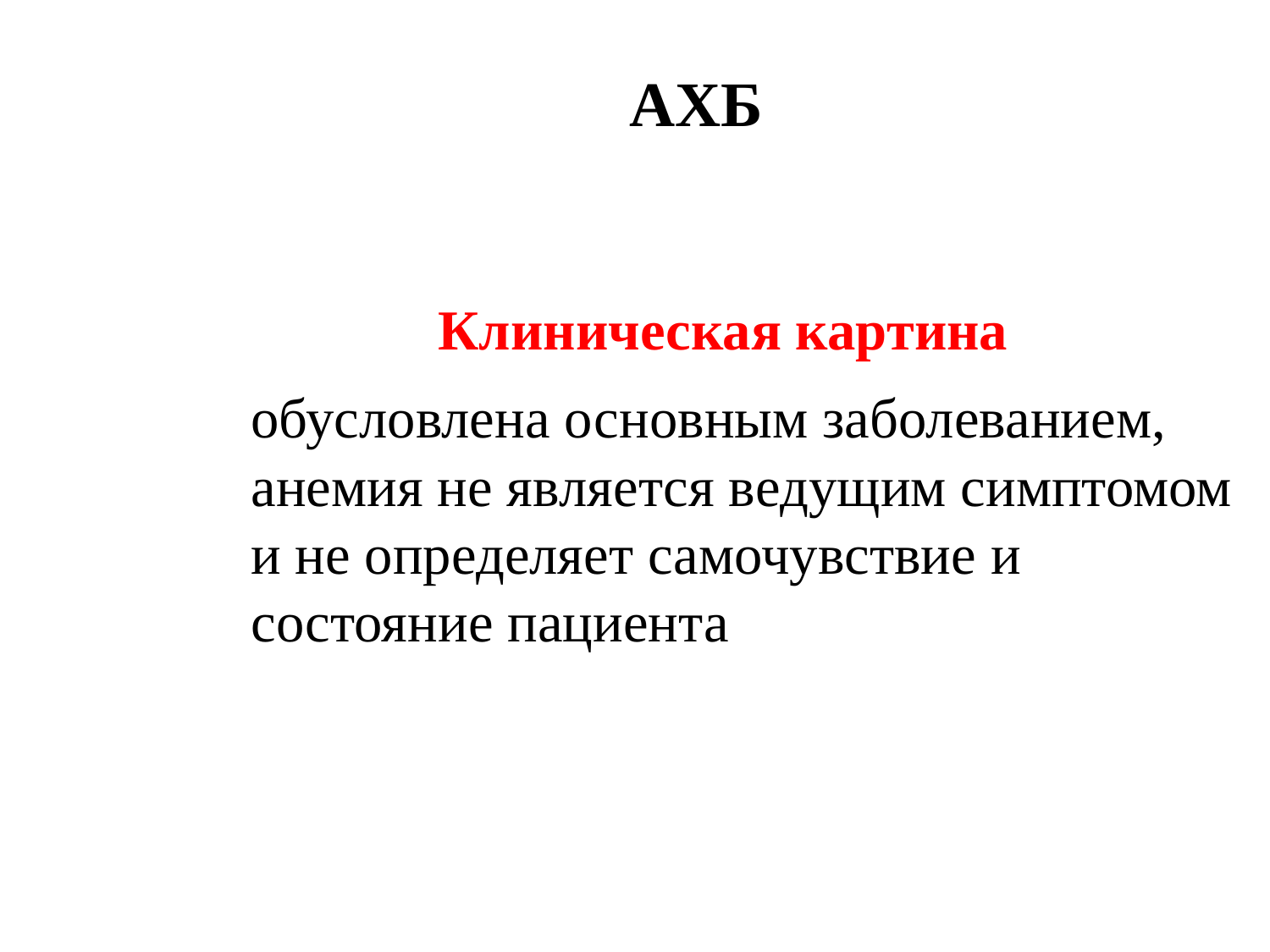

# АХБ
Клиническая картина
   обусловлена основным заболеванием, анемия не является ведущим симптомом и не определяет самочувствие и состояние пациента